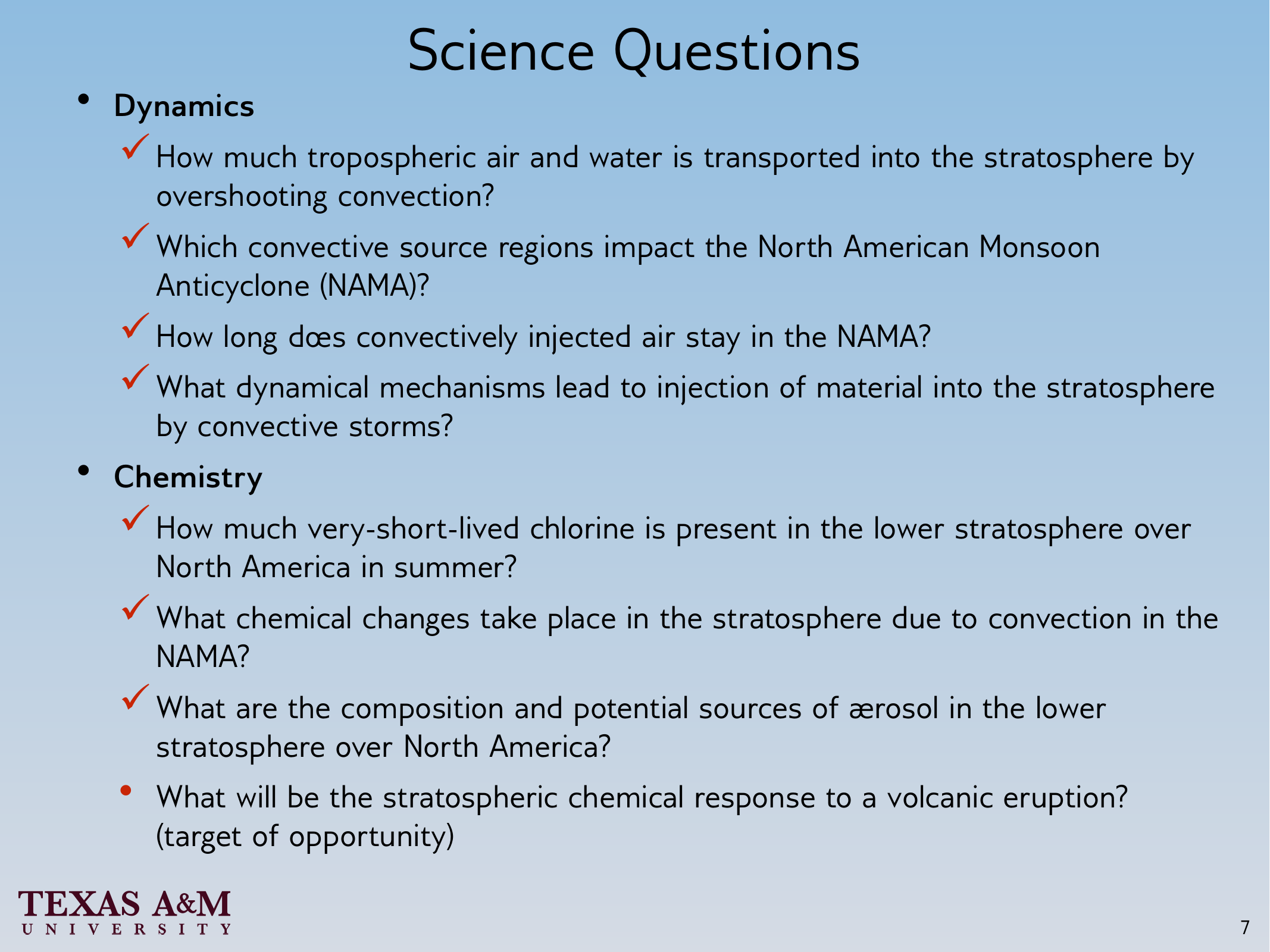

# Science Questions
Dynamics
How much tropospheric air and water is transported into the stratosphere by overshooting convection?
Which convective source regions impact the North American Monsoon Anticyclone (NAMA)?
How long does convectively injected air stay in the NAMA?
What dynamical mechanisms lead to injection of material into the stratosphere by convective storms?
Chemistry
How much very-short-lived chlorine is present in the lower stratosphere over North America in summer?
What chemical changes take place in the stratosphere due to convection in the NAMA?
What are the composition and potential sources of aerosol in the lower stratosphere over North America?
What will be the stratospheric chemical response to a volcanic eruption?  (target of opportunity)
7